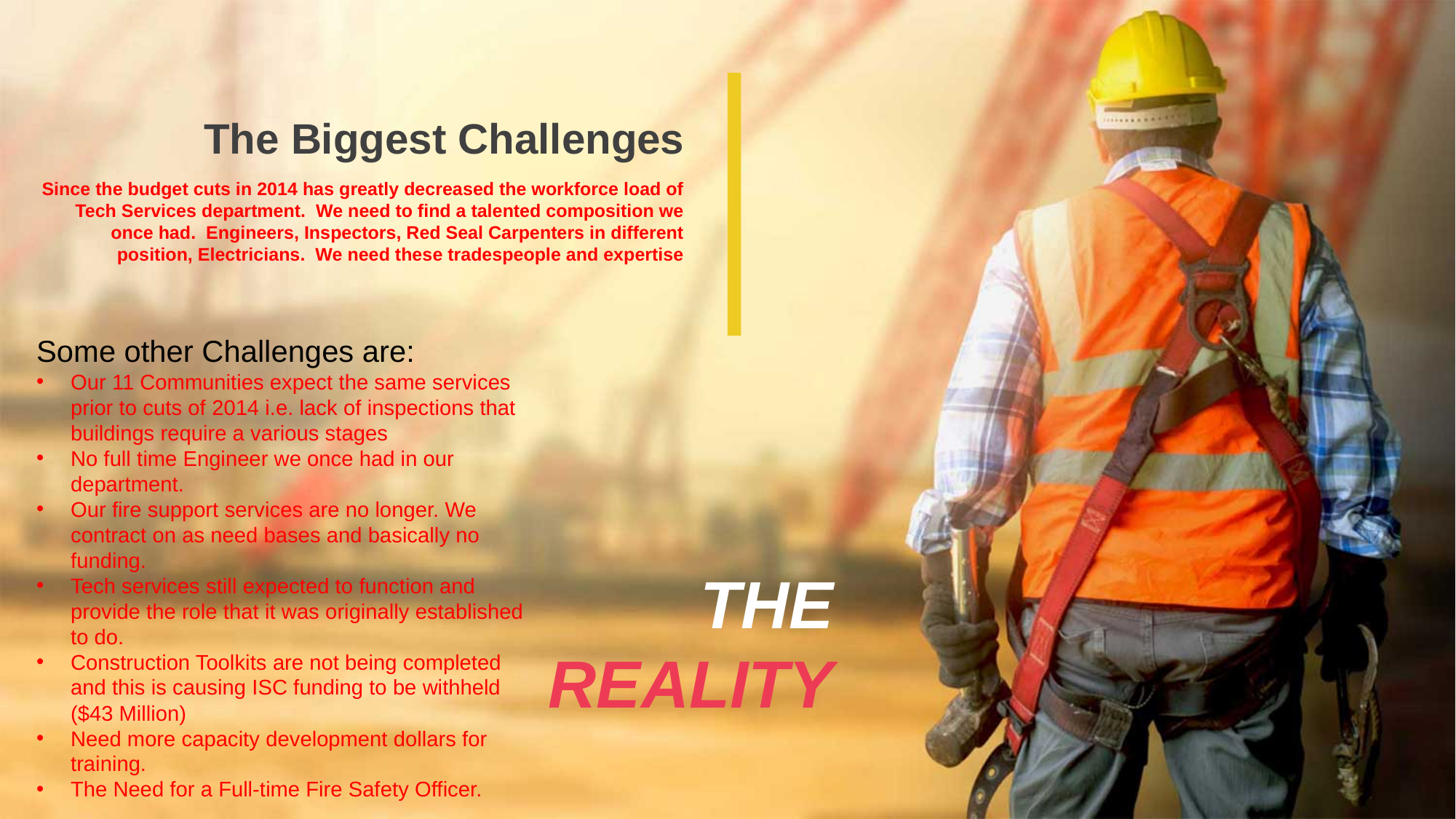

The Biggest Challenges
Since the budget cuts in 2014 has greatly decreased the workforce load of Tech Services department.  We need to find a talented composition we once had.  Engineers, Inspectors, Red Seal Carpenters in different position, Electricians.  We need these tradespeople and expertise
Some other Challenges are:
Our 11 Communities expect the same services prior to cuts of 2014 i.e. lack of inspections that buildings require a various stages
No full time Engineer we once had in our department.
Our fire support services are no longer. We contract on as need bases and basically no funding.
Tech services still expected to function and provide the role that it was originally established to do.
Construction Toolkits are not being completed and this is causing ISC funding to be withheld ($43 Million)
Need more capacity development dollars for training.
The Need for a Full-time Fire Safety Officer.

THE
REALITY